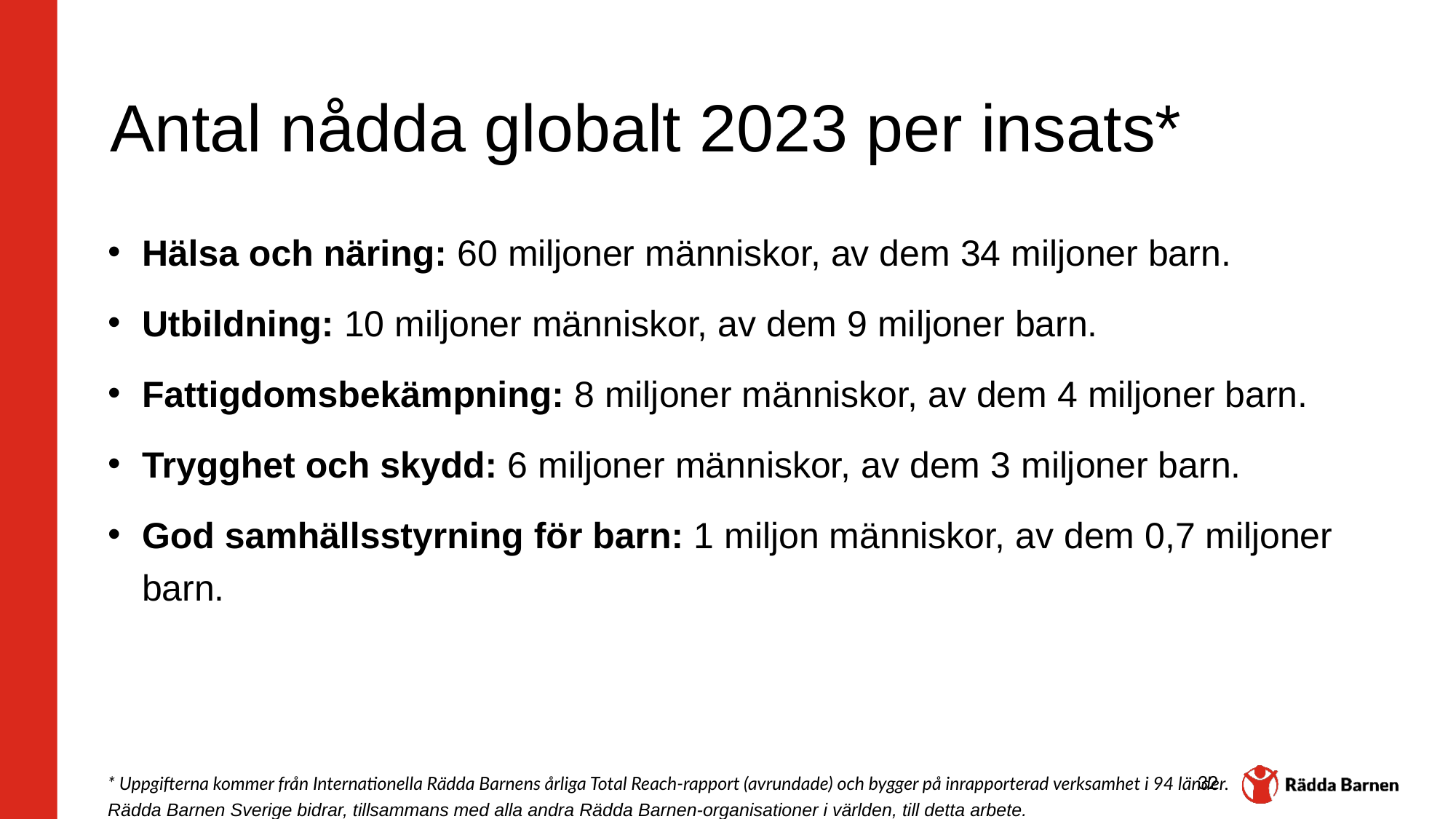

# Antal nådda globalt 2023 per insats*
Hälsa och näring: 60 miljoner människor, av dem 34 miljoner barn.
Utbildning: 10 miljoner människor, av dem 9 miljoner barn.
Fattigdomsbekämpning: 8 miljoner människor, av dem 4 miljoner barn.
Trygghet och skydd: 6 miljoner människor, av dem 3 miljoner barn.
God samhällsstyrning för barn: 1 miljon människor, av dem 0,7 miljoner barn.

* Uppgifterna kommer från Internationella Rädda Barnens årliga Total Reach-rapport (avrundade) och bygger på inrapporterad verksamhet i 94 länder.
Rädda Barnen Sverige bidrar, tillsammans med alla andra Rädda Barnen-organisationer i världen, till detta arbete.

32